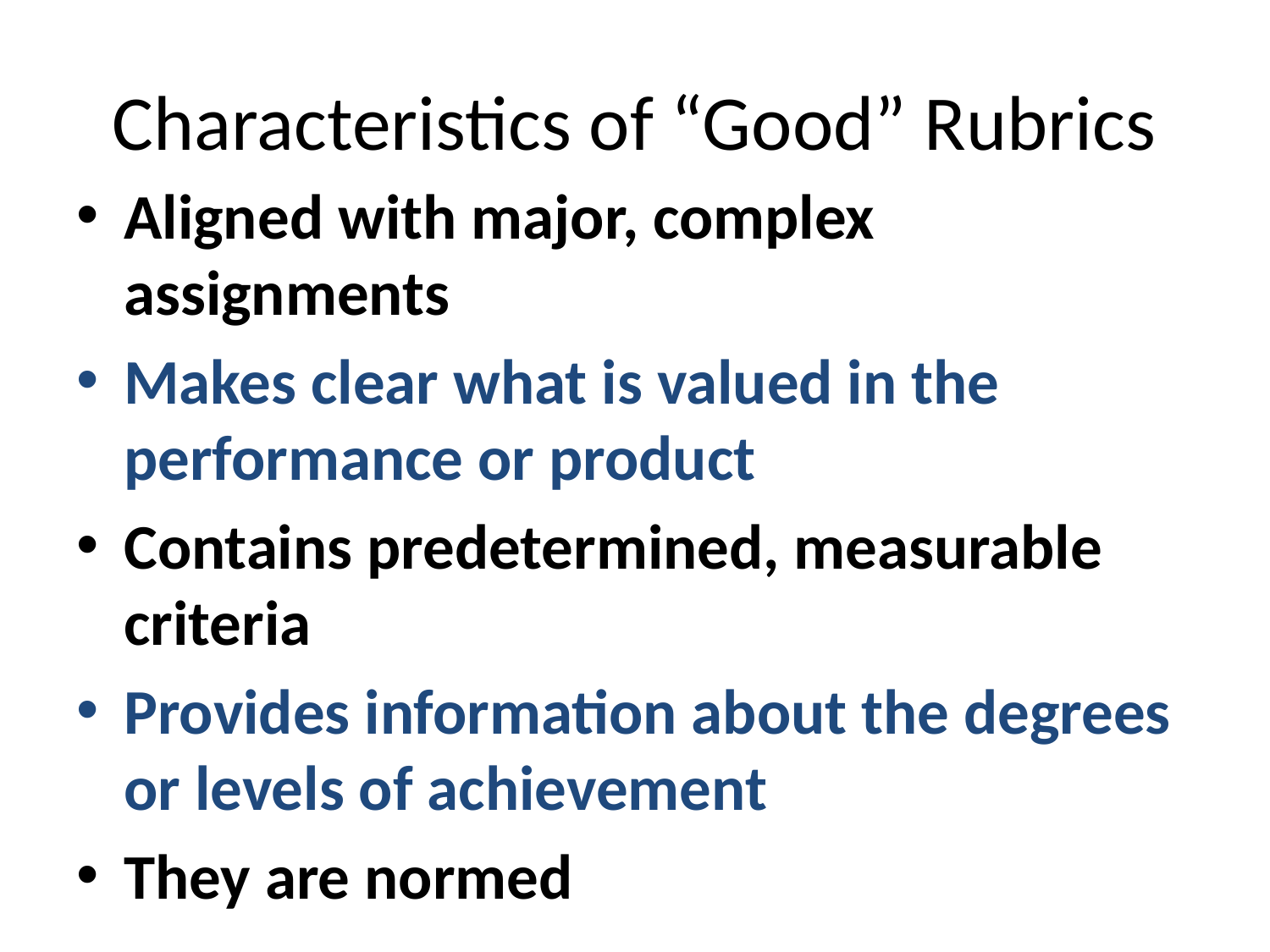

# Characteristics of “Good” Rubrics
Aligned with major, complex assignments
Makes clear what is valued in the performance or product
Contains predetermined, measurable criteria
Provides information about the degrees or levels of achievement
They are normed